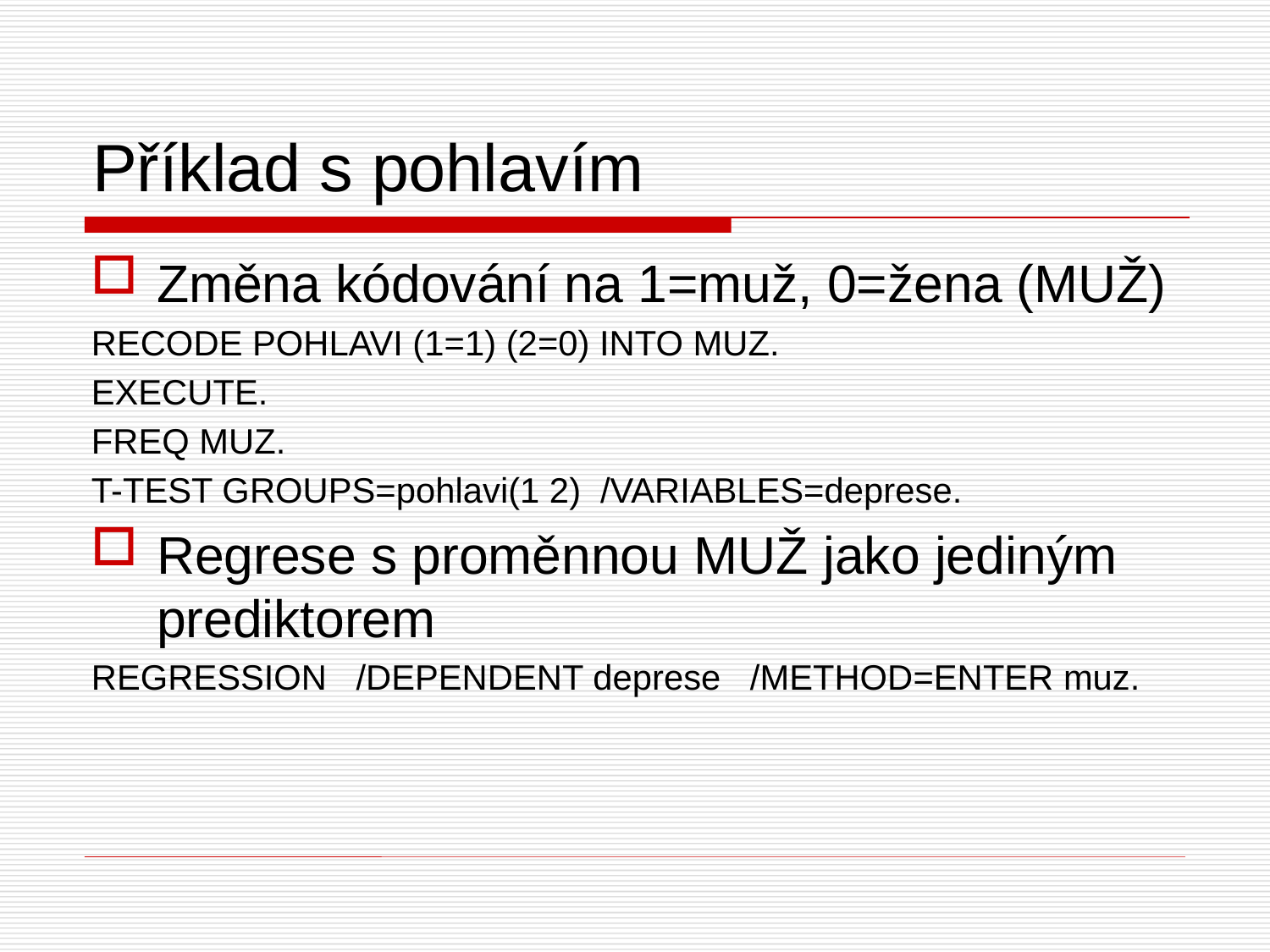

# Příklad s pohlavím
Změna kódování na 1=muž, 0=žena (MUŽ)
RECODE POHLAVI (1=1) (2=0) INTO MUZ.
EXECUTE.
FREQ MUZ.
T-TEST GROUPS=pohlavi(1 2)  /VARIABLES=deprese.
Regrese s proměnnou MUŽ jako jediným prediktorem
REGRESSION   /DEPENDENT deprese   /METHOD=ENTER muz.